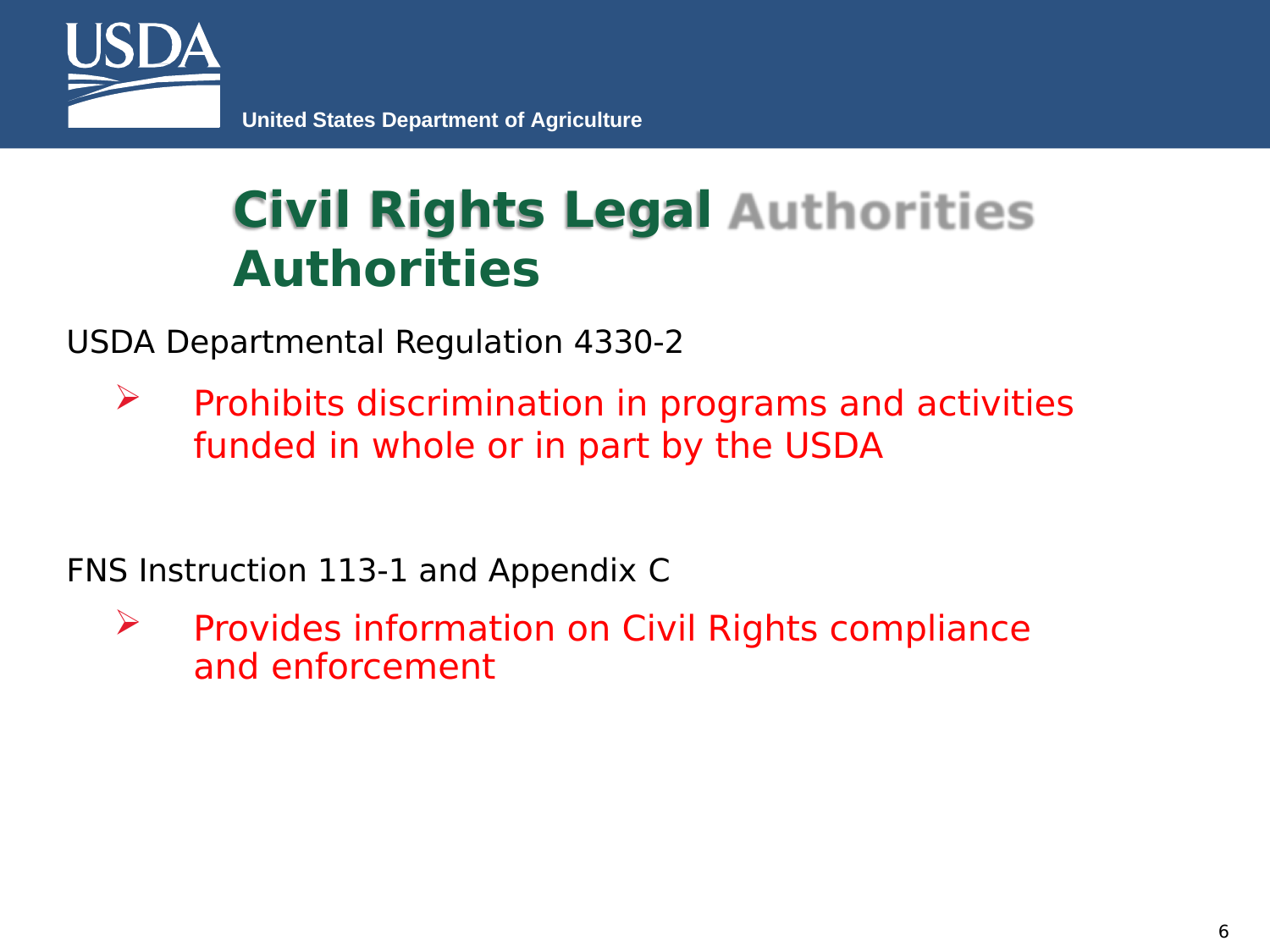

United States Department of Agriculture

# Civil Rights Legal Authorities
USDA Departmental Regulation 4330-2
Prohibits discrimination in programs and activities funded in whole or in part by the USDA

FNS Instruction 113-1 and Appendix C
Provides information on Civil Rights compliance and enforcement
6